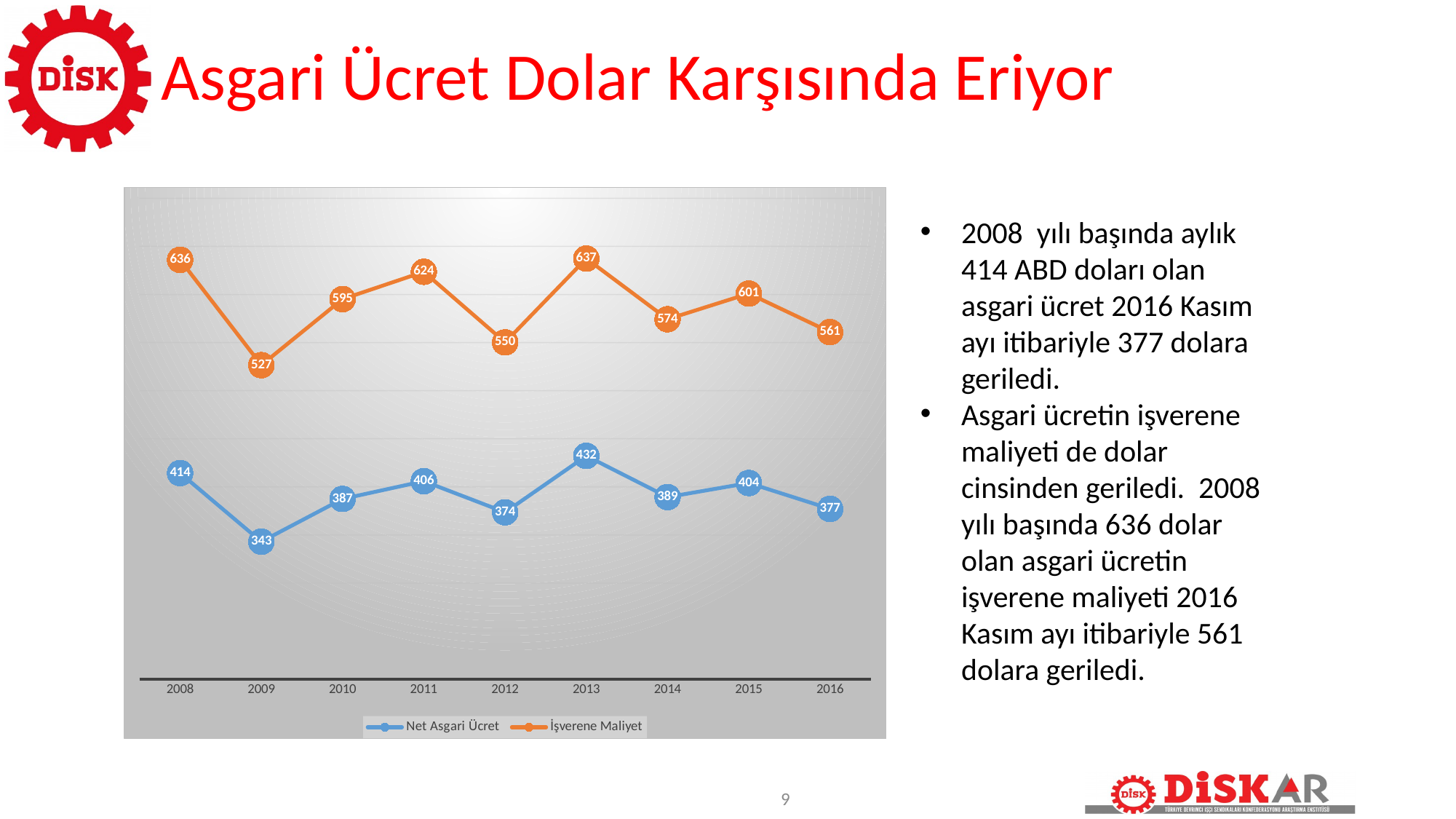

# Asgari Ücret Dolar Karşısında Eriyor

### Chart

| Category | Net Asgari Ücret  | İşverene Maliyet |
|---|---|---|
| 2008.0 | 414.3434864911375 | 636.0437102047841 |
| 2009.0 | 343.0272662198216 | 526.5764300123641 |
| 2010.0 | 387.4538001478396 | 595.215375310799 |
| 2011.0 | 405.9282170242916 | 623.590437528191 |
| 2012.0 | 373.557461772071 | 550.2530768820928 |
| 2013.0 | 432.1871855082186 | 637.4091468187409 |
| 2014.0 | 389.3951946975972 | 574.298076037927 |
| 2015.0 | 404.0143033502192 | 600.979098378102 |
| 2016.0 | 377.0985507246376 | 560.936231884056 |
2008  yılı başında aylık  414 ABD doları olan asgari ücret 2016 Kasım ayı itibariyle 377 dolara geriledi.
Asgari ücretin işverene maliyeti de dolar cinsinden geriledi.  2008 yılı başında 636 dolar olan asgari ücretin işverene maliyeti 2016 Kasım ayı itibariyle 561 dolara geriledi.
9